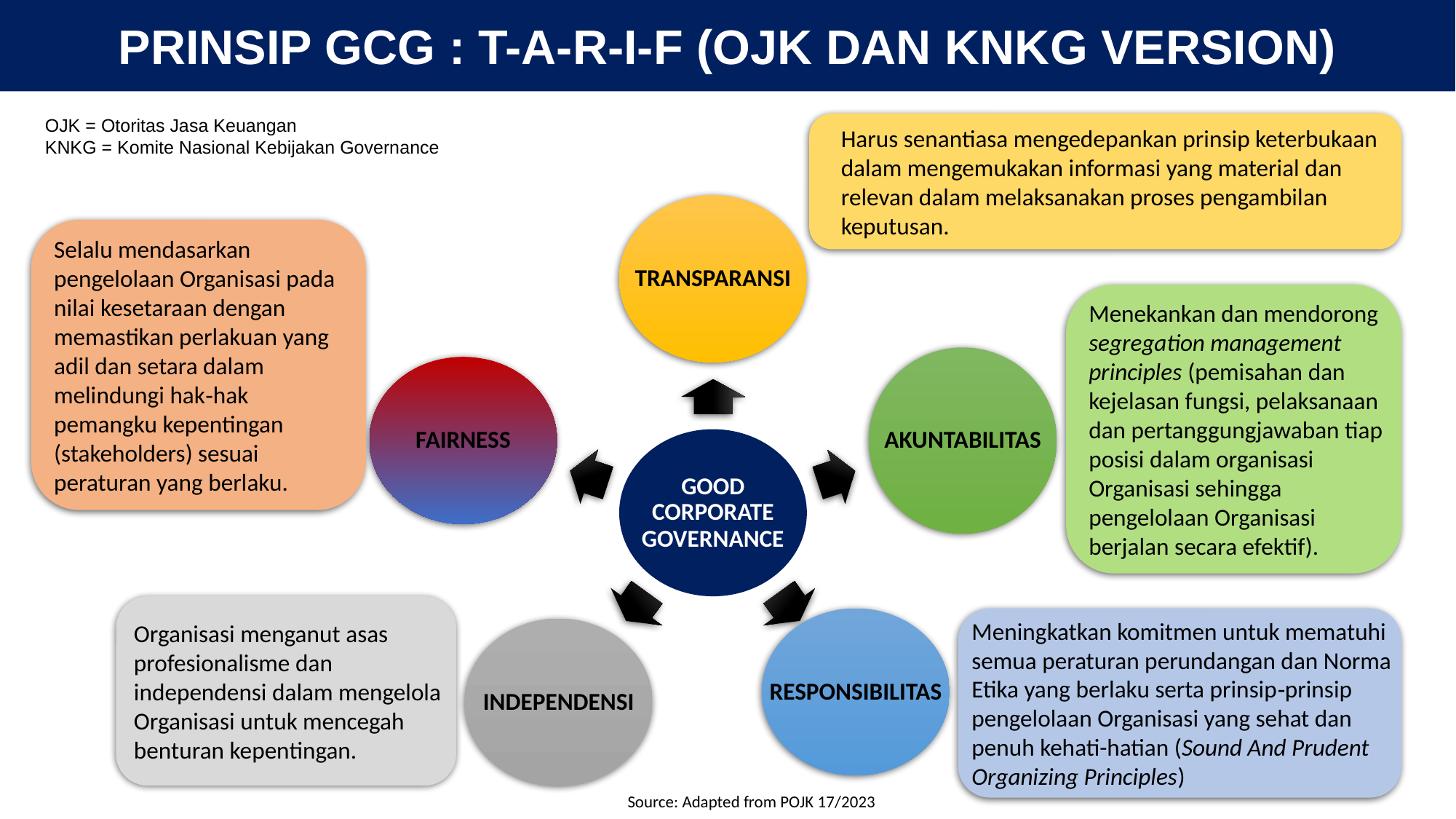

PRINSIP GCG : T-A-R-I-F (OJK DAN KNKG VERSION)
OJK = Otoritas Jasa Keuangan
KNKG = Komite Nasional Kebijakan Governance
Harus senantiasa mengedepankan prinsip keterbukaan dalam mengemukakan informasi yang material dan relevan dalam melaksanakan proses pengambilan keputusan.
TRANSPARANSI
AKUNTABILITAS
FAIRNESS

GOOD CORPORATE GOVERNANCE

RESPONSIBILITAS
INDEPENDENSI
Selalu mendasarkan pengelolaan Organisasi pada nilai kesetaraan dengan memastikan perlakuan yang adil dan setara dalam melindungi hak‐hak pemangku kepentingan (stakeholders) sesuai peraturan yang berlaku.
Menekankan dan mendorong segregation management principles (pemisahan dan kejelasan fungsi, pelaksanaan dan pertanggungjawaban tiap posisi dalam organisasi Organisasi sehingga pengelolaan Organisasi berjalan secara efektif).
Organisasi menganut asas profesionalisme dan independensi dalam mengelola Organisasi untuk mencegah benturan kepentingan.
Meningkatkan komitmen untuk mematuhi semua peraturan perundangan dan Norma Etika yang berlaku serta prinsip‐prinsip pengelolaan Organisasi yang sehat dan penuh kehati-hatian (Sound And Prudent Organizing Principles)
Source: Adapted from POJK 17/2023